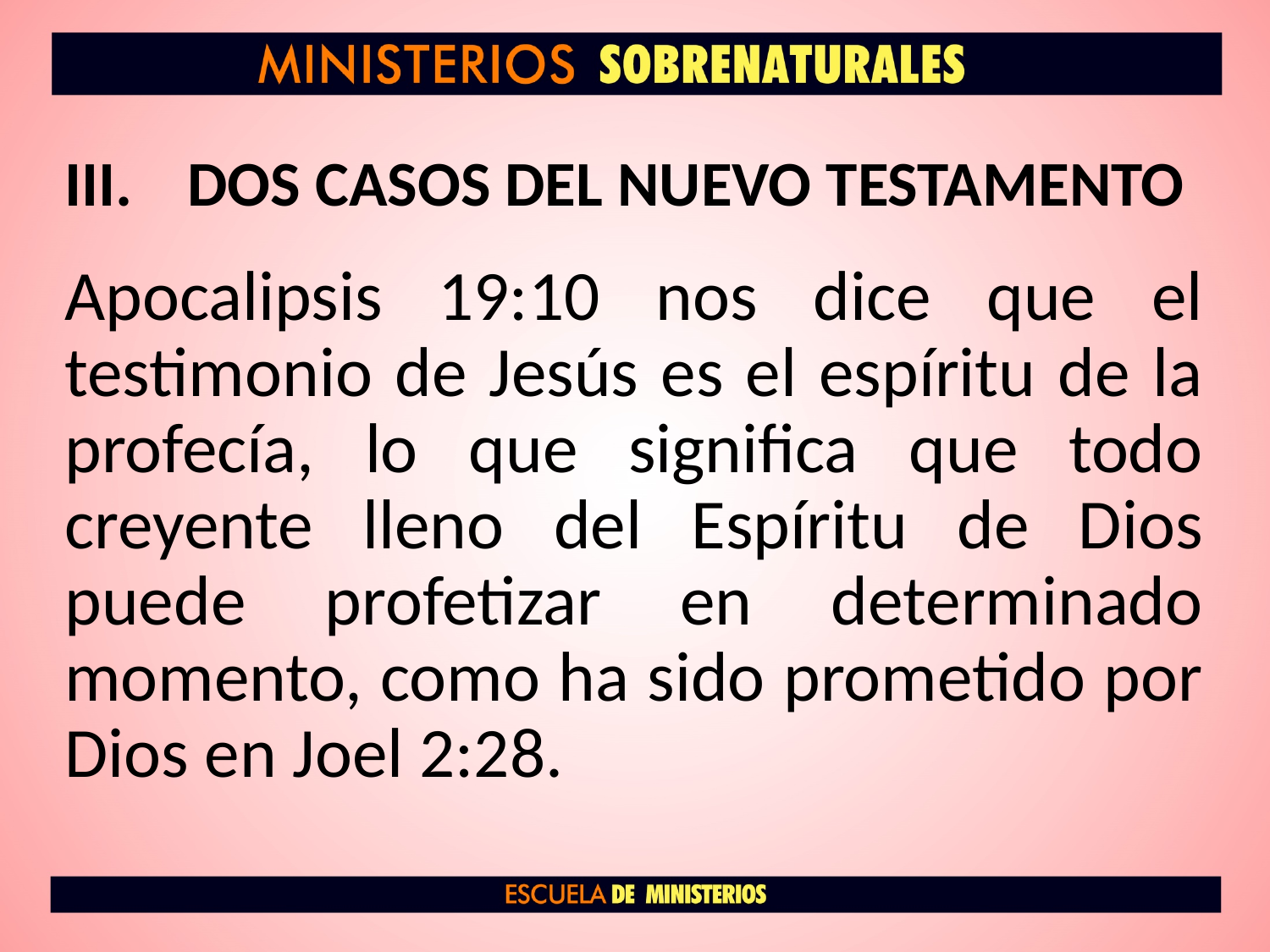

# DOS CASOS DEL NUEVO TESTAMENTO
Apocalipsis 19:10 nos dice que el testimonio de Jesús es el espíritu de la profecía, lo que significa que todo creyente lleno del Espíritu de Dios puede profetizar en determinado momento, como ha sido prometido por Dios en Joel 2:28.